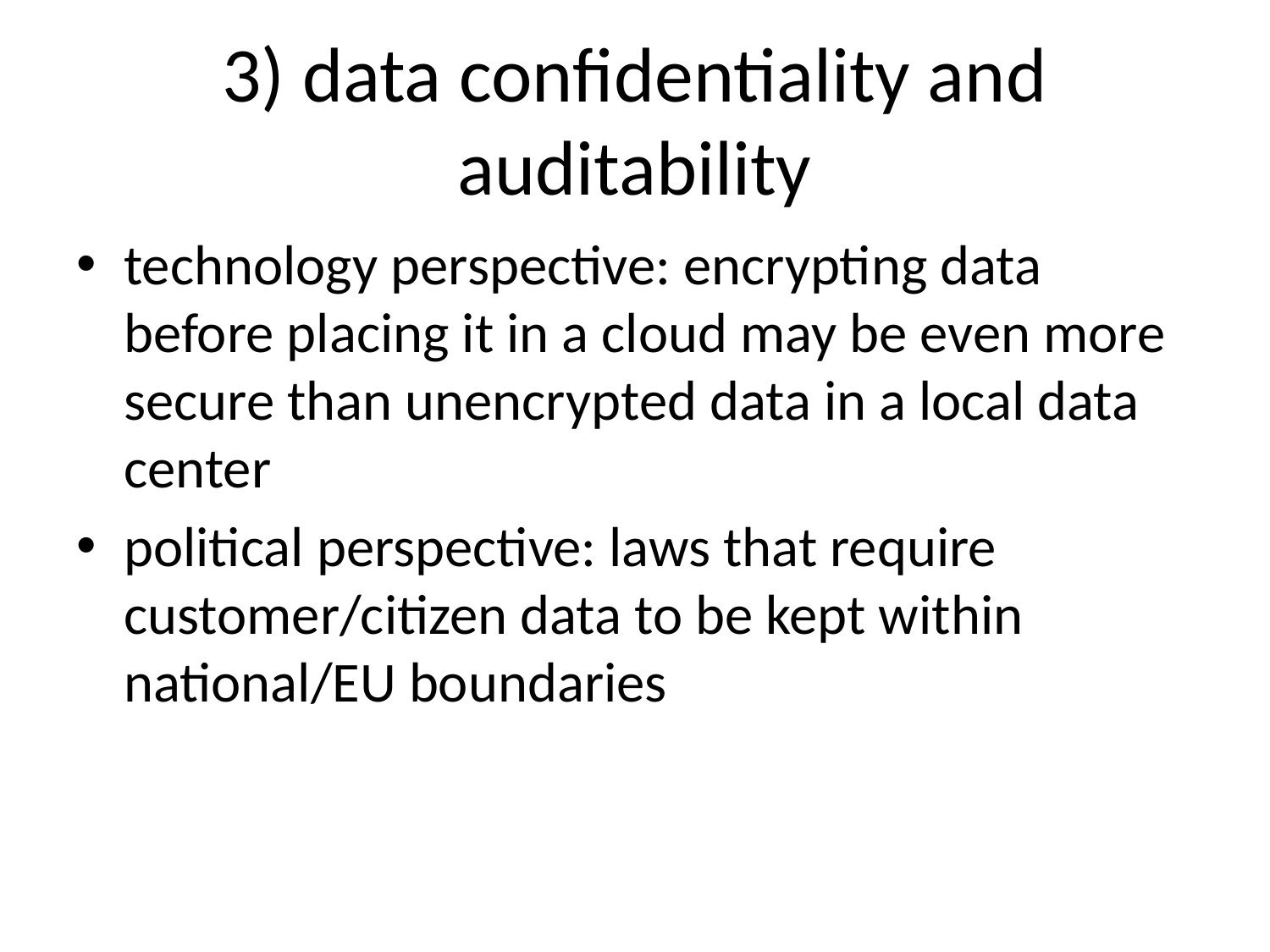

# 3) data confidentiality and auditability
technology perspective: encrypting data before placing it in a cloud may be even more secure than unencrypted data in a local data center
political perspective: laws that require customer/citizen data to be kept within national/EU boundaries